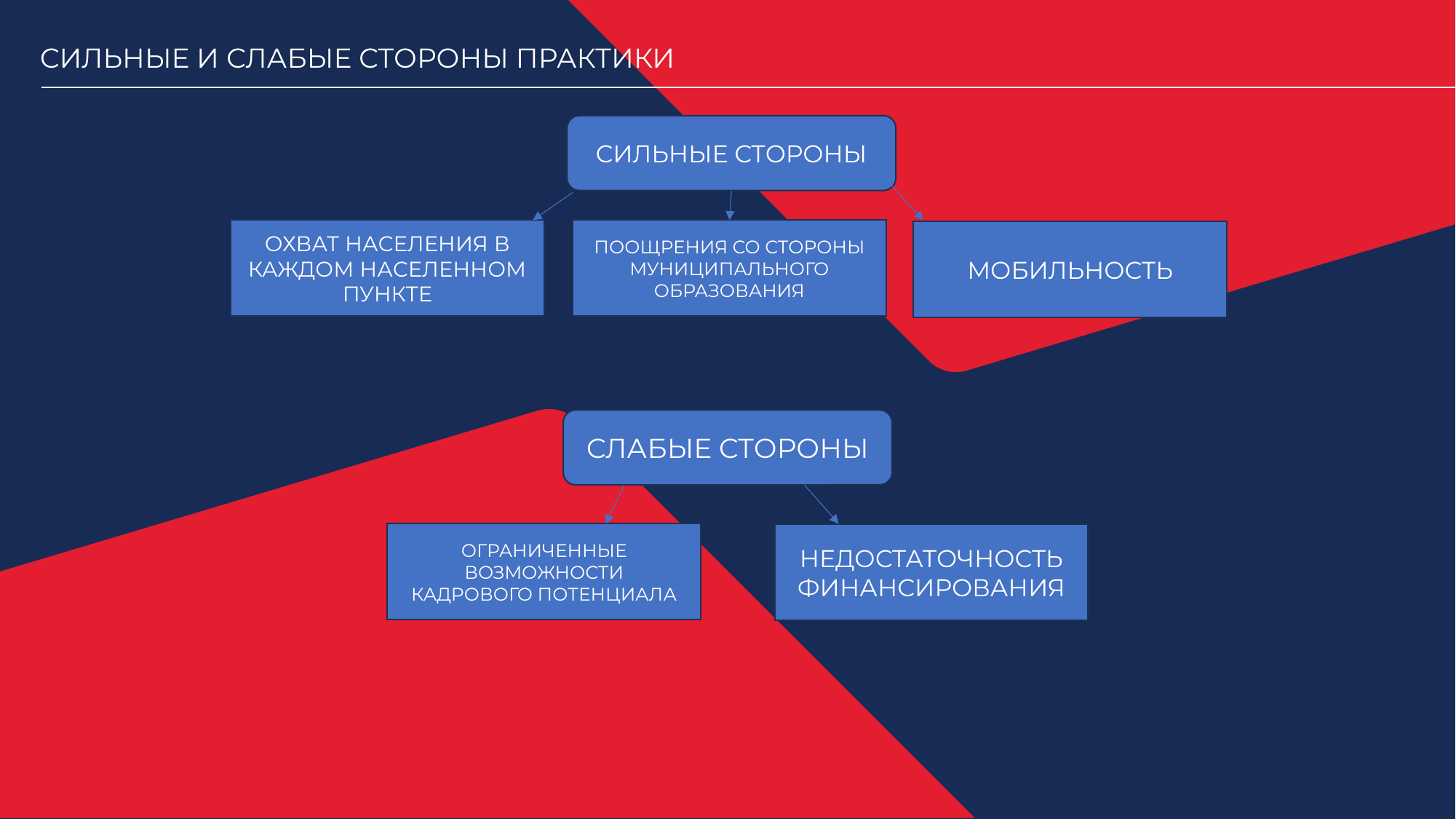

СИЛЬНЫЕ И СЛАБЫЕ СТОРОНЫ ПРАКТИКИ
СИЛЬНЫЕ СТОРОНЫ
ОХВАТ НАСЕЛЕНИЯ В КАЖДОМ НАСЕЛЕННОМ ПУНКТЕ
ПООЩРЕНИЯ СО СТОРОНЫ МУНИЦИПАЛЬНОГО ОБРАЗОВАНИЯ
МОБИЛЬНОСТЬ

СЛАБЫЕ СТОРОНЫ
ОГРАНИЧЕННЫЕ ВОЗМОЖНОСТИ
КАДРОВОГО ПОТЕНЦИАЛА
НЕДОСТАТОЧНОСТЬ ФИНАНСИРОВАНИЯ